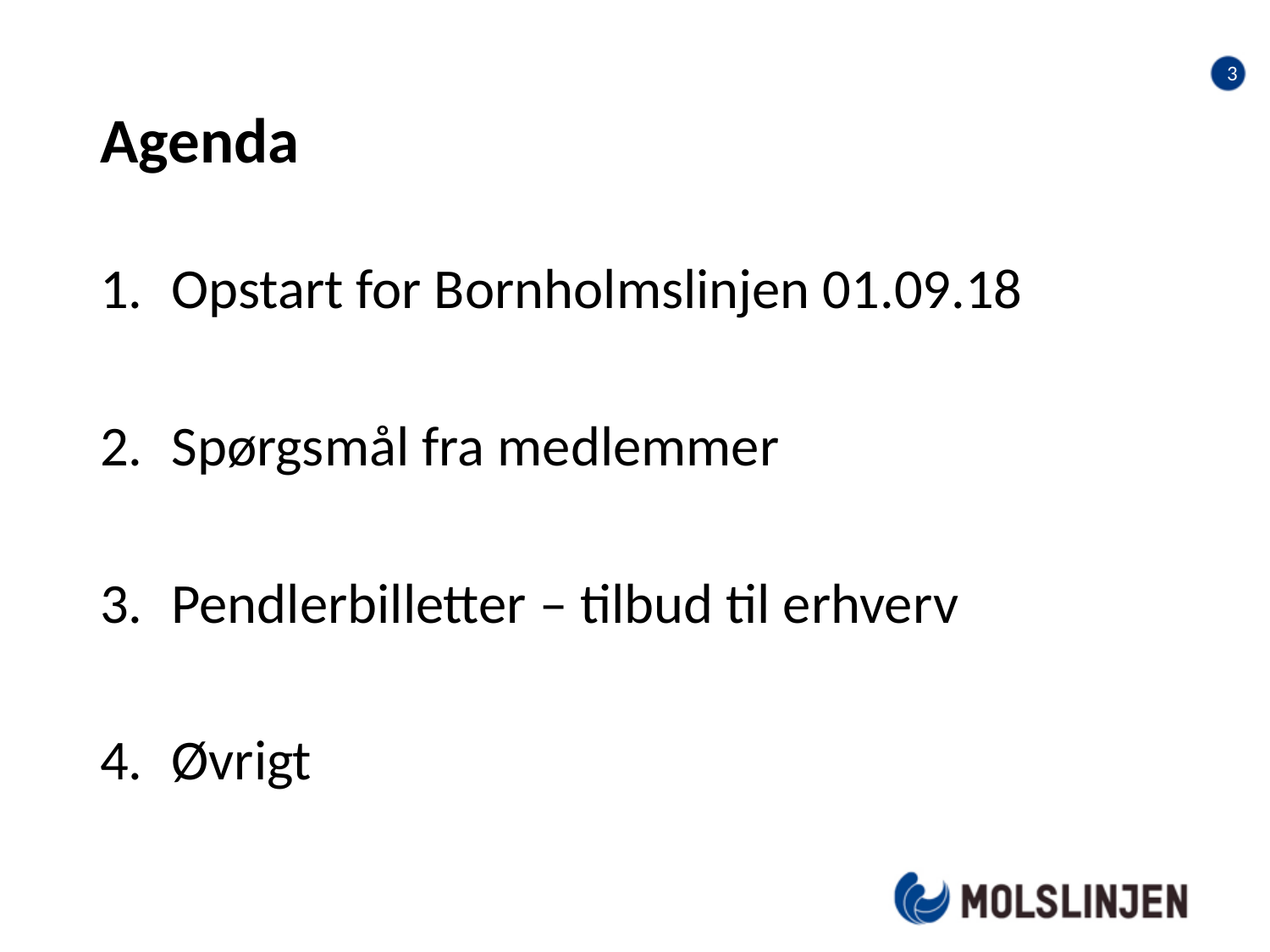

3
# Agenda
Opstart for Bornholmslinjen 01.09.18

Spørgsmål fra medlemmer

Pendlerbilletter – tilbud til erhverv

Øvrigt